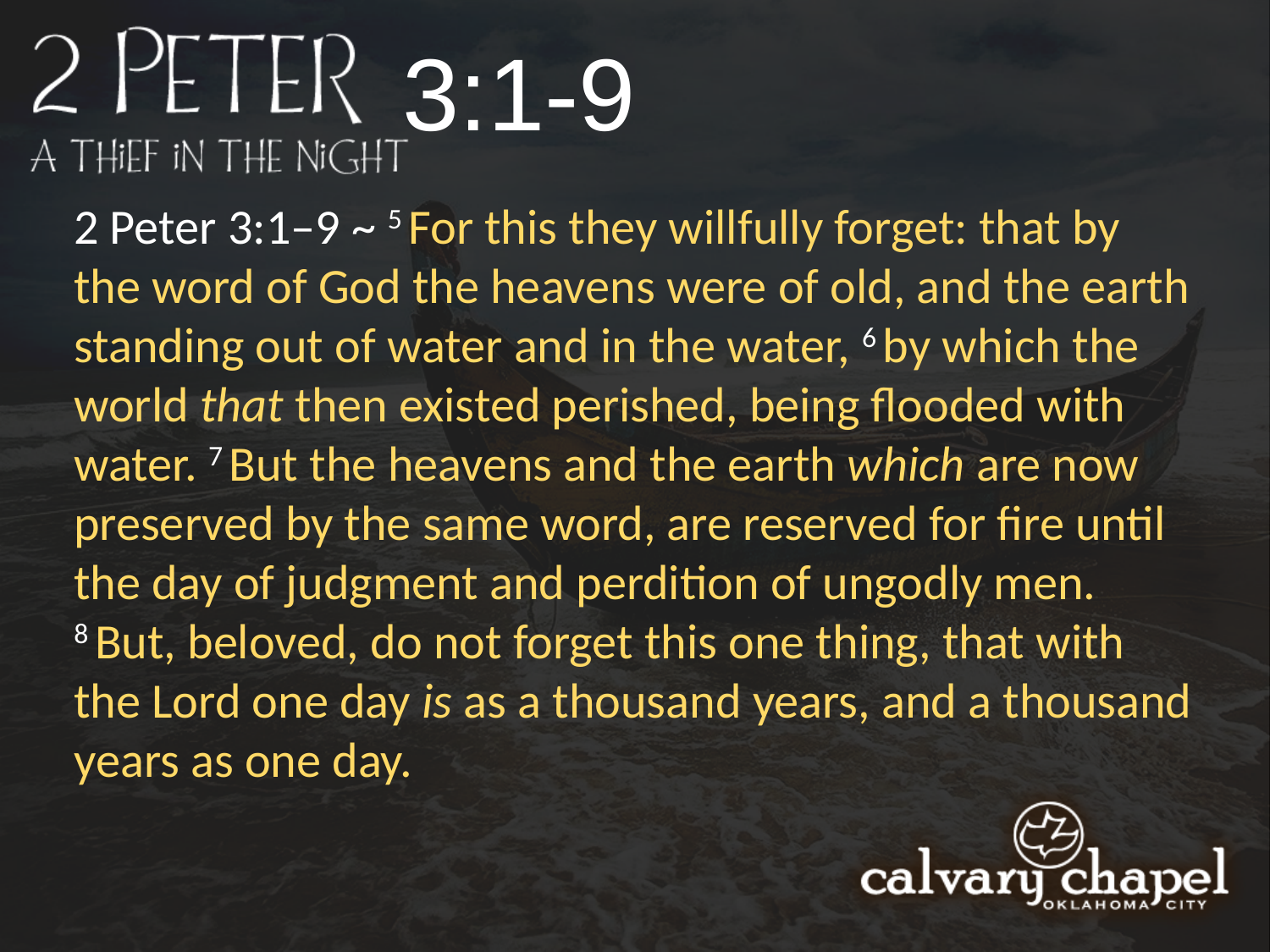

3:1-9
2 Peter 3:1–9 ~ 5 For this they willfully forget: that by the word of God the heavens were of old, and the earth standing out of water and in the water, 6 by which the world that then existed perished, being flooded with water. 7 But the heavens and the earth which are now preserved by the same word, are reserved for fire until the day of judgment and perdition of ungodly men.
8 But, beloved, do not forget this one thing, that with the Lord one day is as a thousand years, and a thousand years as one day.